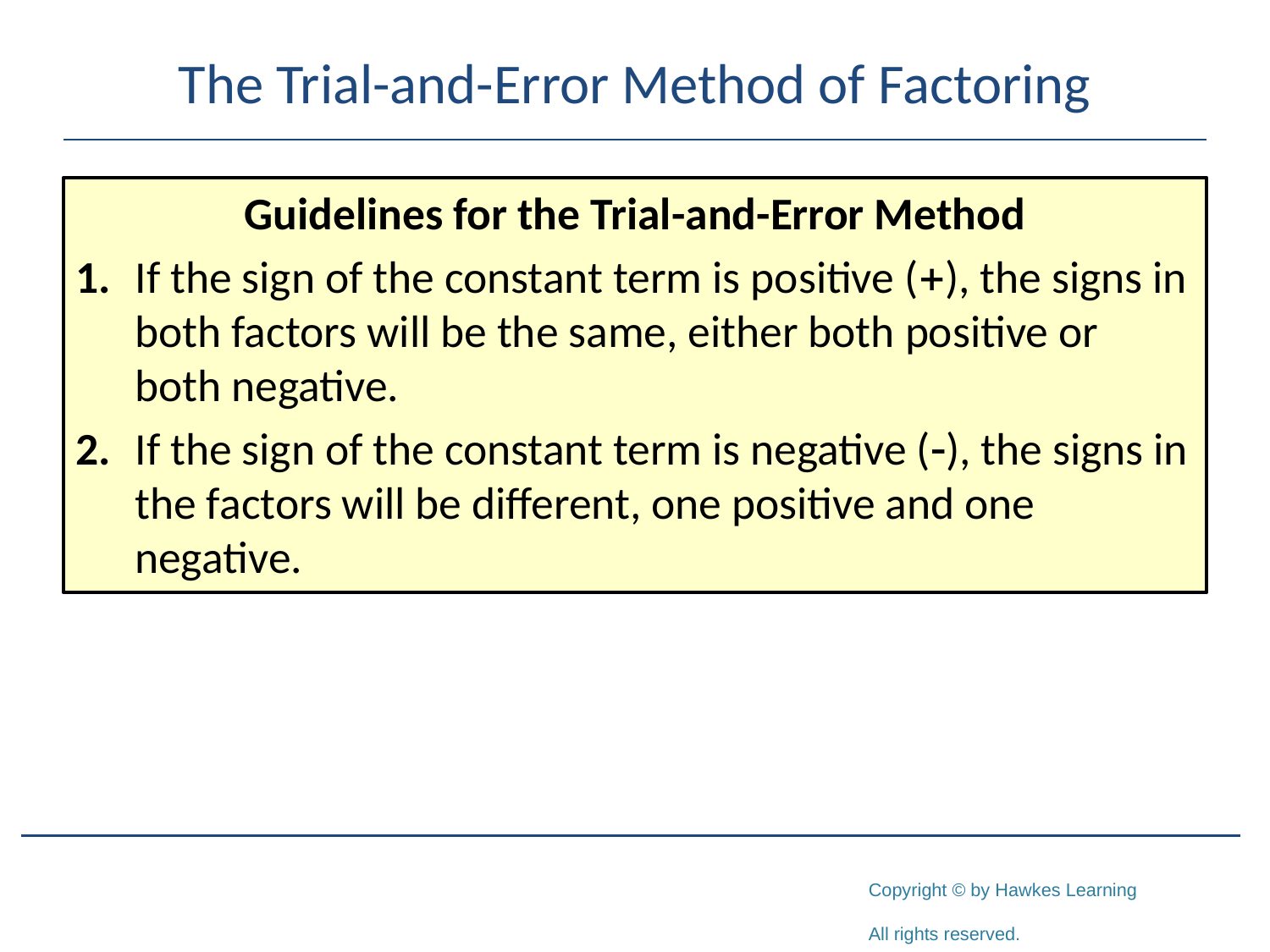

# The Trial-and-Error Method of Factoring
Guidelines for the Trial-and-Error Method
1.	If the sign of the constant term is positive (+), the signs in both factors will be the same, either both positive or both negative.
2.	If the sign of the constant term is negative (−), the signs in the factors will be different, one positive and one negative.